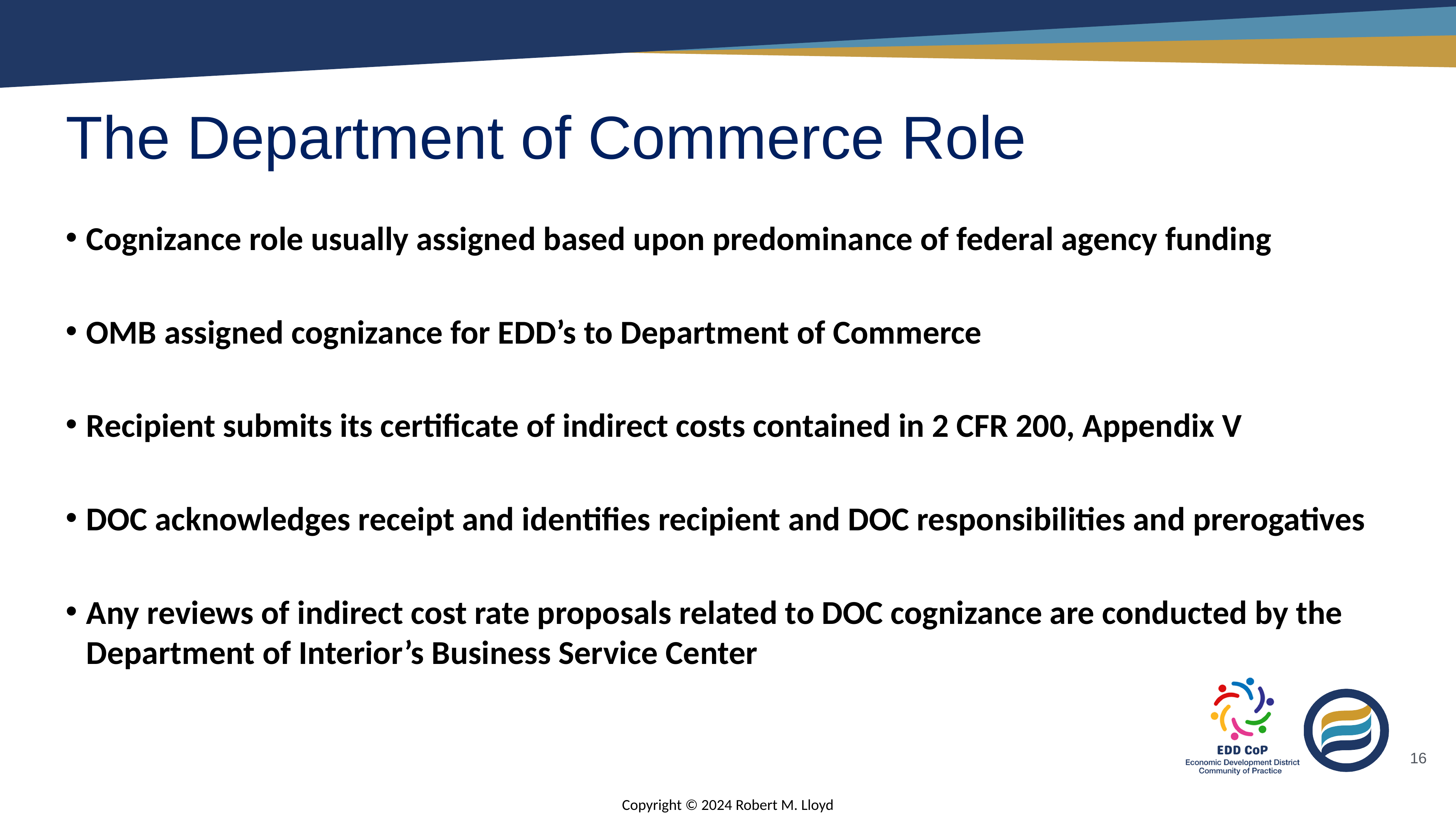

# The Department of Commerce Role
Cognizance role usually assigned based upon predominance of federal agency funding

OMB assigned cognizance for EDD’s to Department of Commerce

Recipient submits its certificate of indirect costs contained in 2 CFR 200, Appendix V

DOC acknowledges receipt and identifies recipient and DOC responsibilities and prerogatives

Any reviews of indirect cost rate proposals related to DOC cognizance are conducted by the Department of Interior’s Business Service Center

16